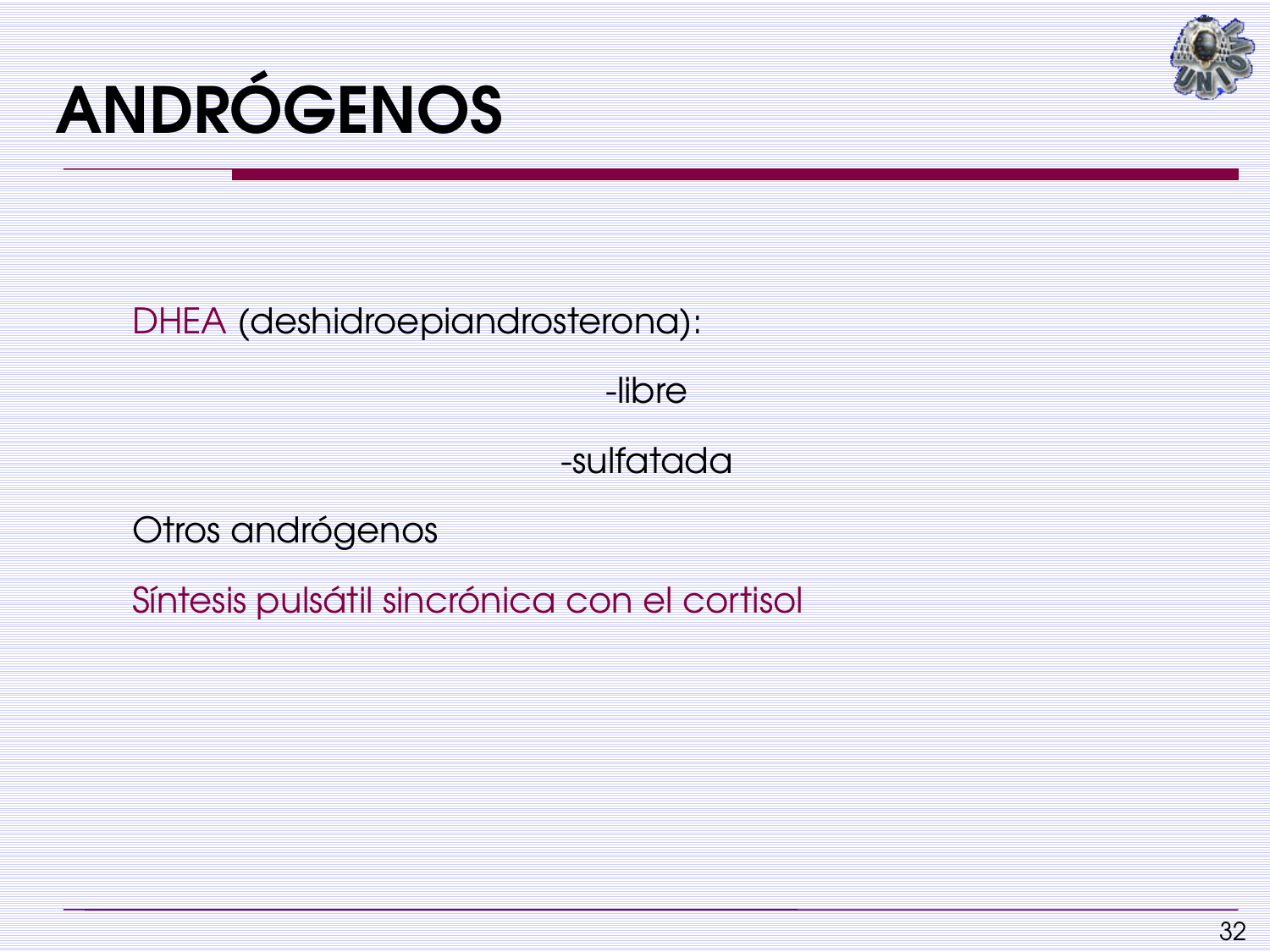

# ANDRÓGENOS
DHEA (deshidroepiandrosterona):
-libre
-sulfatada
Otros andrógenos
Síntesis pulsátil sincrónica con el cortisol
32